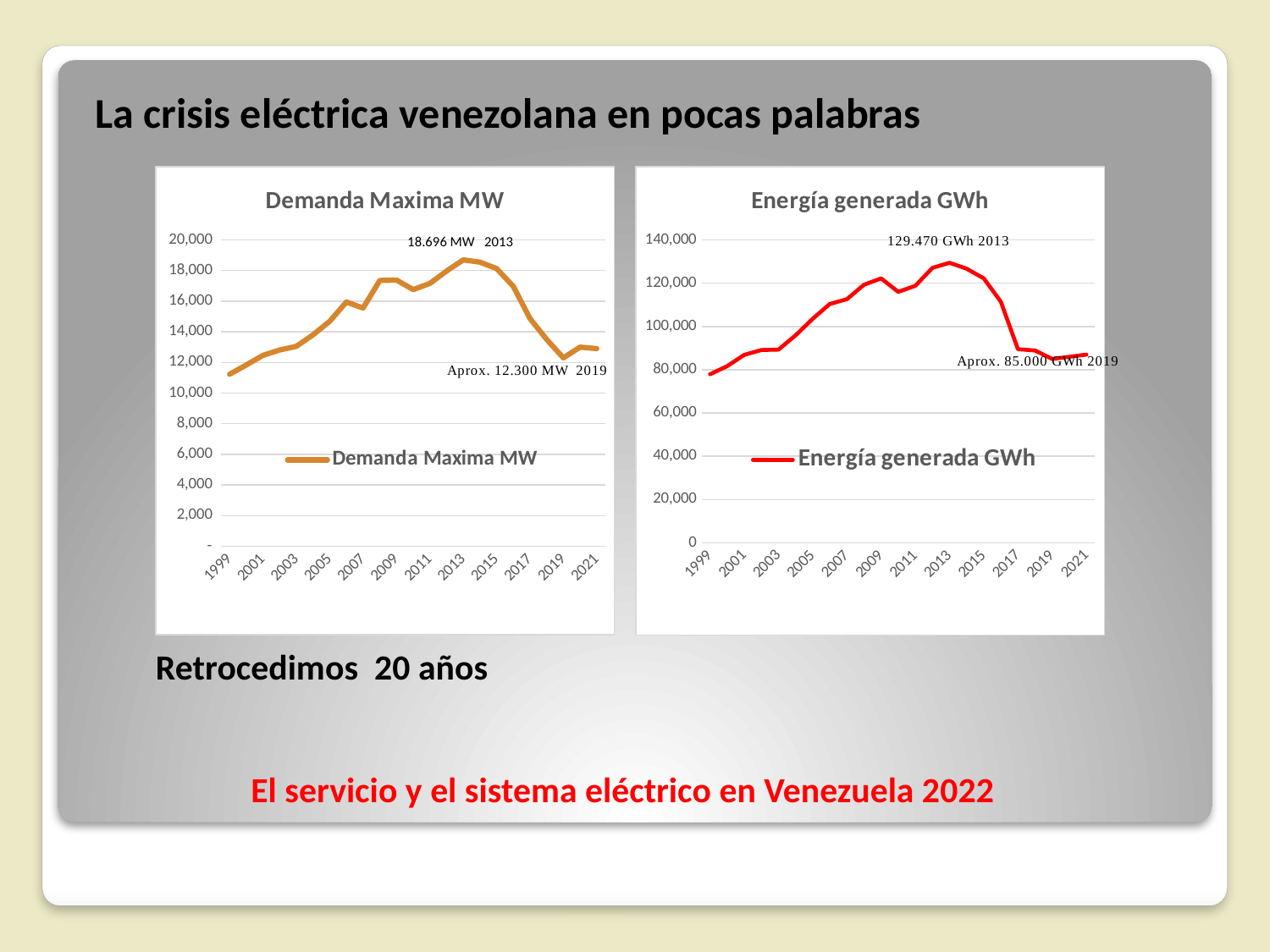

La crisis eléctrica venezolana en pocas palabras

                      Retrocedimos  20 años

### Chart:

| Category | Demanda Maxima MW |
|---|---|
| 1999 | 11230.0 |
| 2000 | 11838.0 |
| 2001 | 12463.0 |
| 2002 | 12813.0 |
| 2003 | 13052.0 |
| 2004 | 13807.0 |
| 2005 | 14687.0 |
| 2006 | 15945.0 |
| 2007 | 15551.0 |
| 2008 | 17351.0 |
| 2009 | 17377.0 |
| 2010 | 16755.0 |
| 2011 | 17157.0 |
| 2012 | 17965.0 |
| 2013 | 18696.0 |
| 2014 | 18545.0 |
| 2015 | 18129.0 |
| 2016 | 16967.0 |
| 2017 | 14866.0 |
| 2018 | 13500.0 |
| 2019 | 12300.0 |
| 2020 | 13000.0 |
| 2021 | 12900.0 |

### Chart:

| Category | Energía generada GWh |
|---|---|
| 1999 | 77940.0 |
| 2000 | 81700.0 |
| 2001 | 86892.0 |
| 2002 | 89138.0 |
| 2003 | 89324.0 |
| 2004 | 95927.0 |
| 2005 | 103574.0 |
| 2006 | 110419.0 |
| 2007 | 112628.0 |
| 2008 | 119297.0 |
| 2009 | 122262.0 |
| 2010 | 116028.0 |
| 2011 | 118812.0 |
| 2012 | 127122.0 |
| 2013 | 129470.0 |
| 2014 | 126714.0 |
| 2015 | 122284.0 |
| 2016 | 111473.0 |
| 2017 | 89527.0 |
| 2018 | 88888.0 |
| 2019 | 85000.0 |
| 2020 | 86000.0 |
| 2021 | 87000.0 |
18.696 MW   2013
# El servicio y el sistema eléctrico en Venezuela 2022